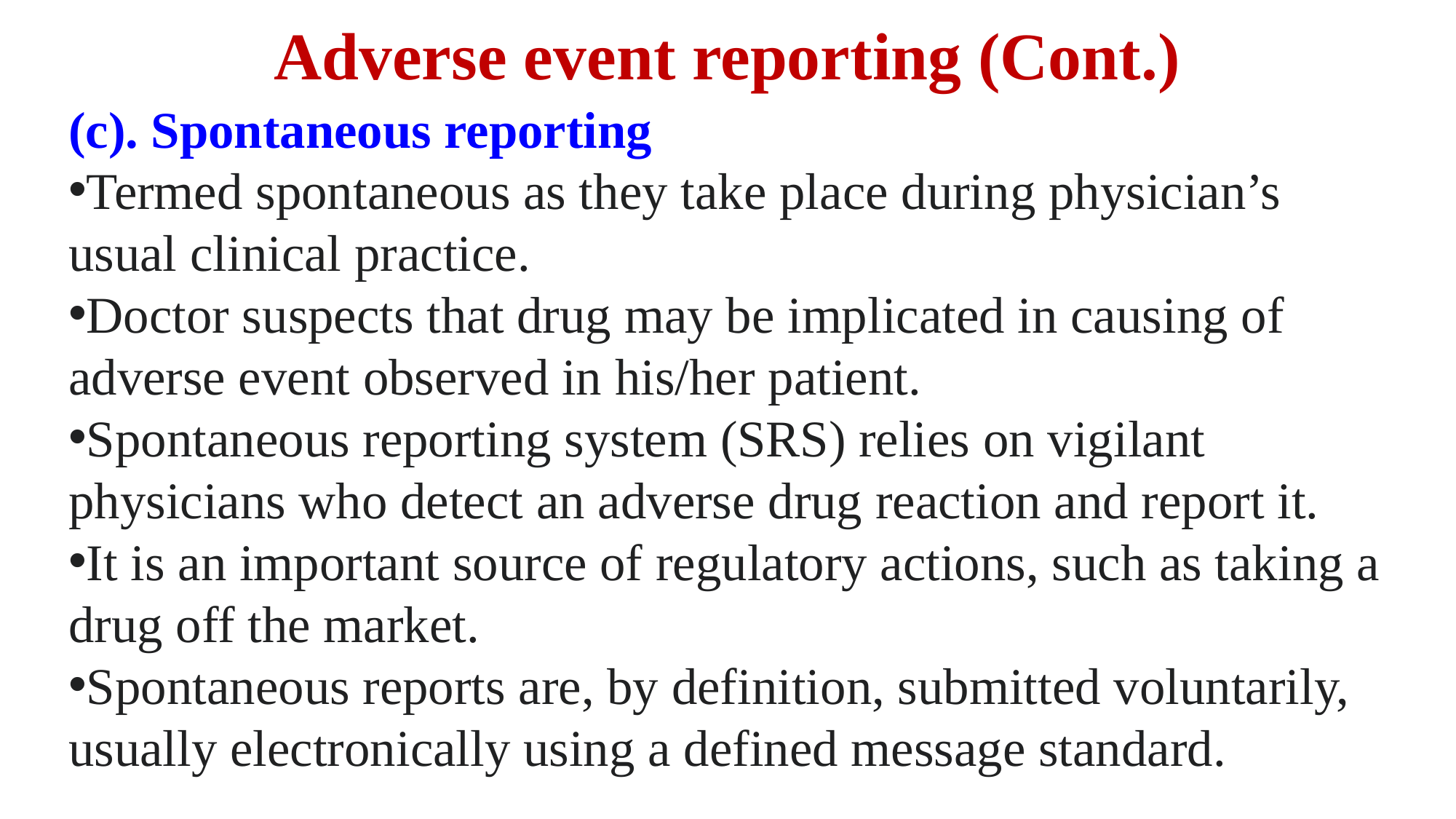

# Adverse event reporting (Cont.)
(c). Spontaneous reporting
Termed spontaneous as they take place during physician’s usual clinical practice.
Doctor suspects that drug may be implicated in causing of adverse event observed in his/her patient.
Spontaneous reporting system (SRS) relies on vigilant physicians who detect an adverse drug reaction and report it.
It is an important source of regulatory actions, such as taking a drug off the market.
Spontaneous reports are, by definition, submitted voluntarily, usually electronically using a defined message standard.